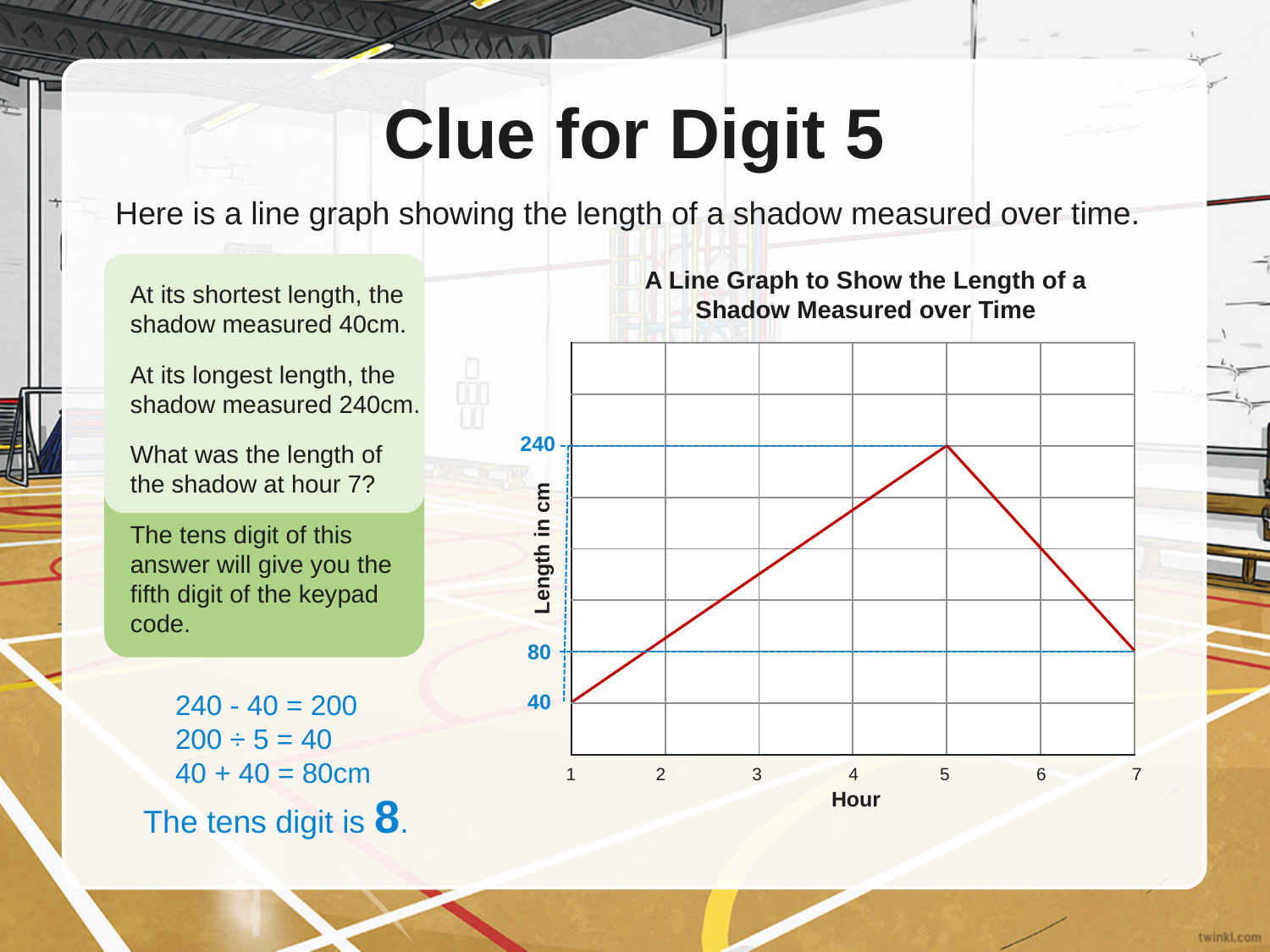

# Clue for Digit 5
Here is a line graph showing the length of a shadow measured over time.

A Line Graph to Show the Length of a Shadow Measured over Time
At its shortest length, the shadow measured 40cm.
At its longest length, the shadow measured 240cm.
What was the length of the shadow at hour 7?
The tens digit of this answer will give you the fifth digit of the keypad code.

|  |  |  |  |  |  |
| --- | --- | --- | --- | --- | --- |
|  |  |  |  |  |  |
|  |  |  |  |  |  |
|  |  |  |  |  |  |
|  |  |  |  |  |  |
|  |  |  |  |  |  |
|  |  |  |  |  |  |
|  |  |  |  |  |  |
240
Length in cm
80
240 - 40 = 200
200 ÷ 5 = 40
40 + 40 = 80cm
40
1
2
3
4
5
6
7
Hour
The tens digit is 8.